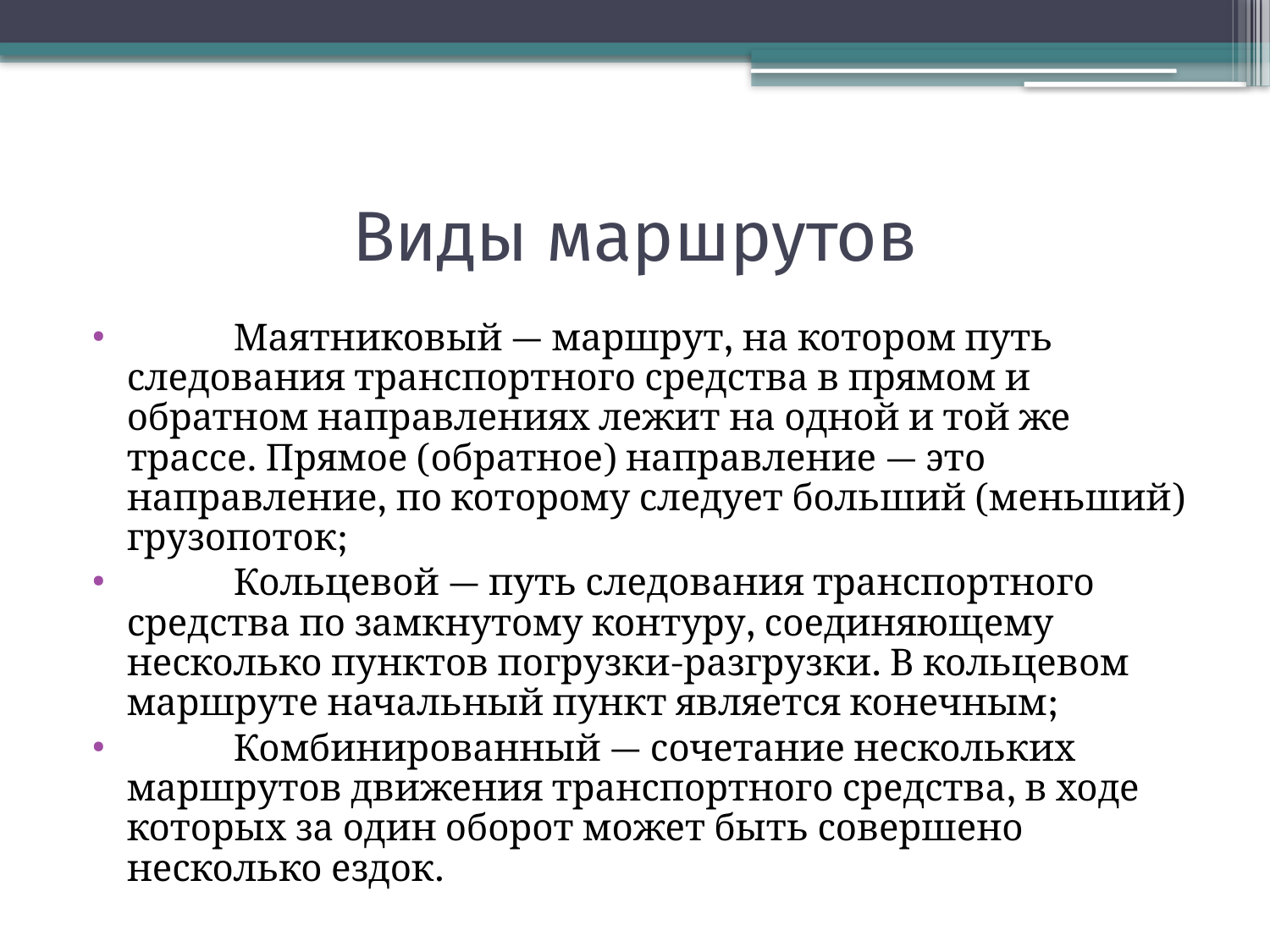

# Виды маршрутов
            Маятниковый — маршрут, на котором путь следования транспортного средства в прямом и обратном направлениях лежит на одной и той же трассе. Прямое (обратное) направление — это направление, по которому следует больший (меньший) грузопоток;
            Кольцевой — путь следования транспортного средства по замкнутому контуру, соединяющему несколько пунктов погрузки-разгрузки. В кольцевом маршруте начальный пункт является конечным;
            Комбинированный — сочетание нескольких маршрутов движения транспортного средства, в ходе которых за один оборот может быть совершено несколько ездок.